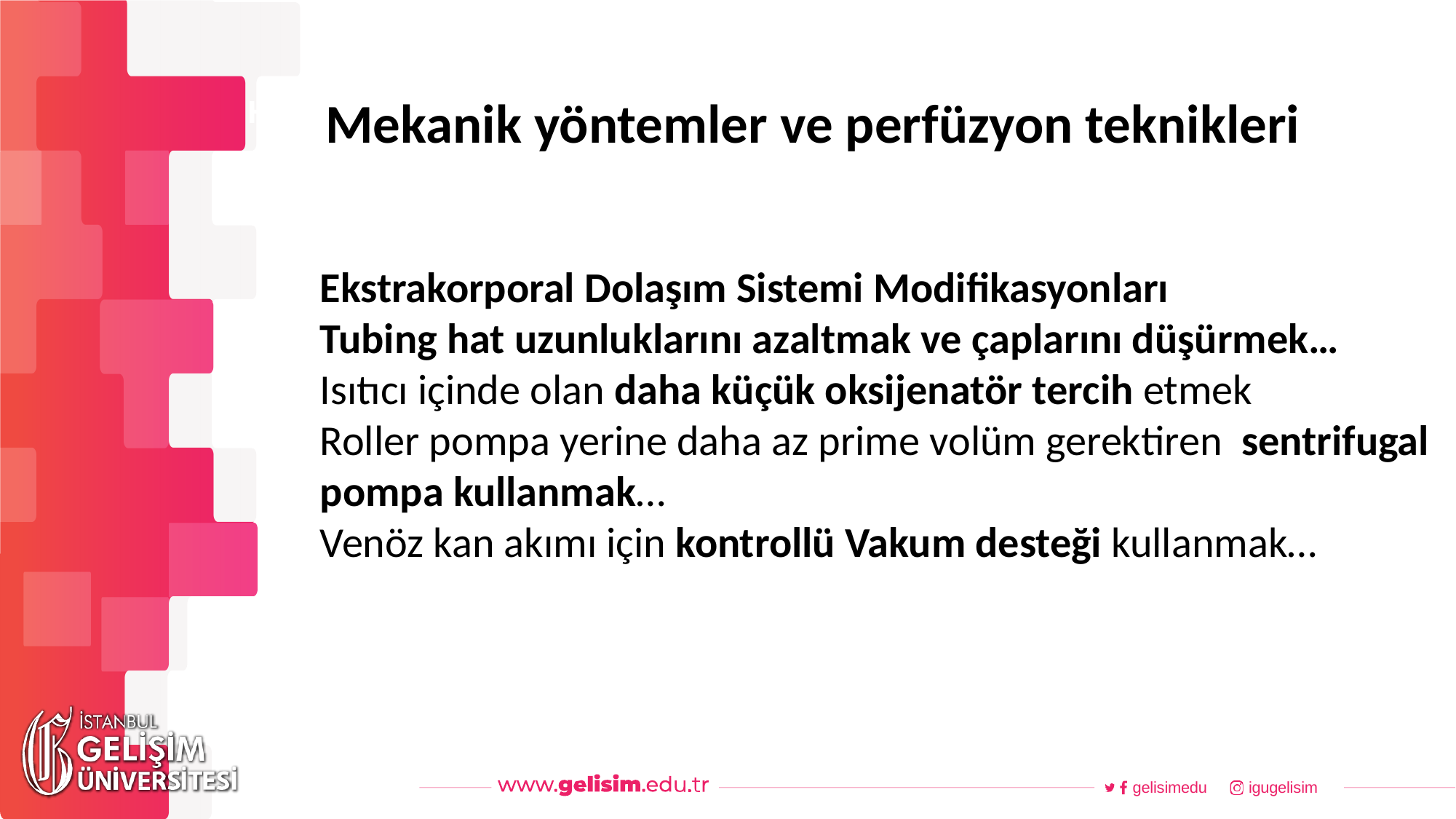

# Mekanik yöntemler ve perfüzyon teknikleri
Haftalık Akış
Ekstrakorporal Dolaşım Sistemi Modifikasyonları
Tubing hat uzunluklarını azaltmak ve çaplarını düşürmek…
Isıtıcı içinde olan daha küçük oksijenatör tercih etmek
Roller pompa yerine daha az prime volüm gerektiren  sentrifugal pompa kullanmak…
Venöz kan akımı için kontrollü Vakum desteği kullanmak…

gelisimedu
igugelisim